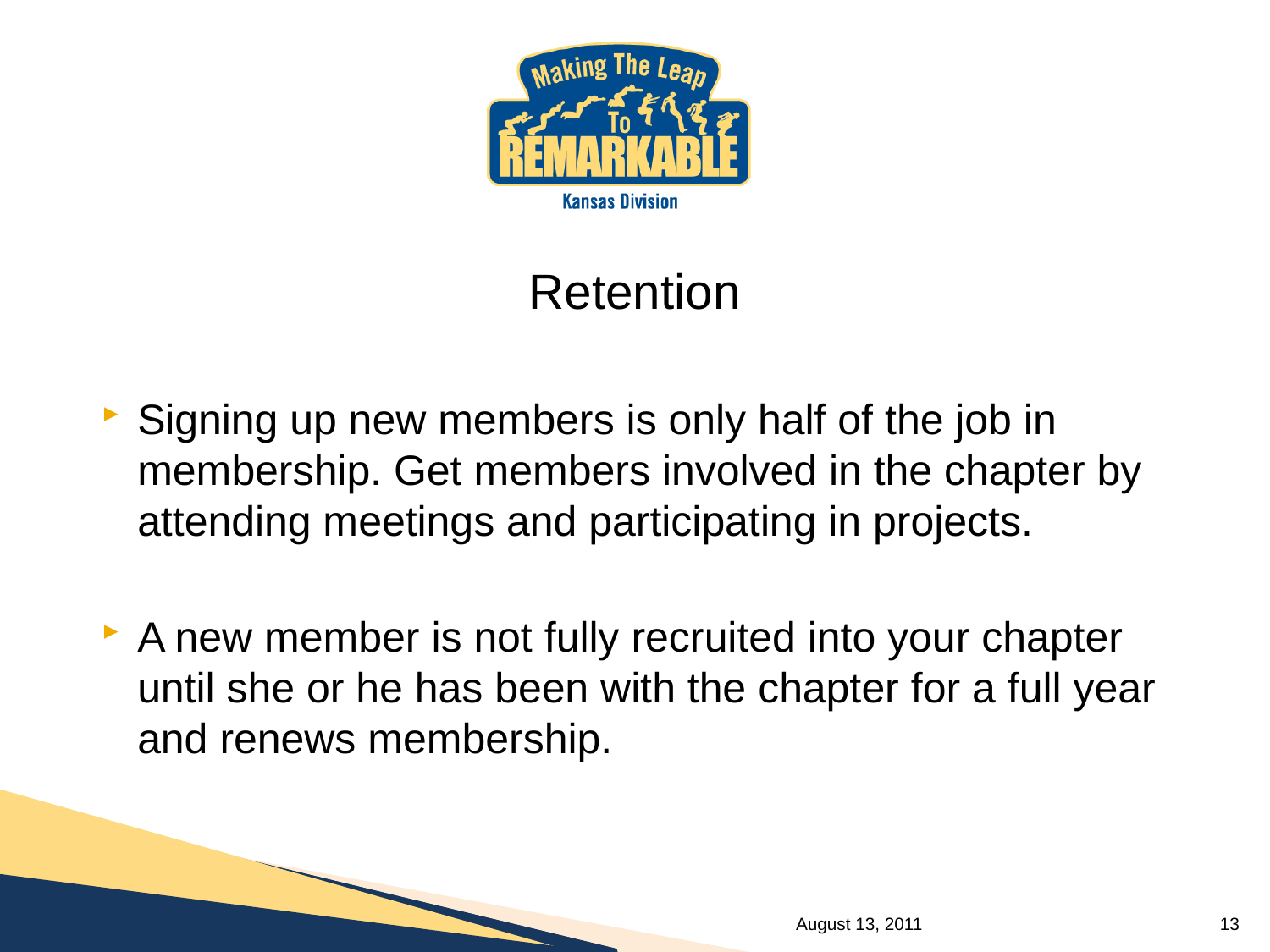

Retention

Signing up new members is only half of the job in membership. Get members involved in the chapter by attending meetings and participating in projects.

A new member is not fully recruited into your chapter until she or he has been with the chapter for a full year and renews membership.
August 13, 2011
13